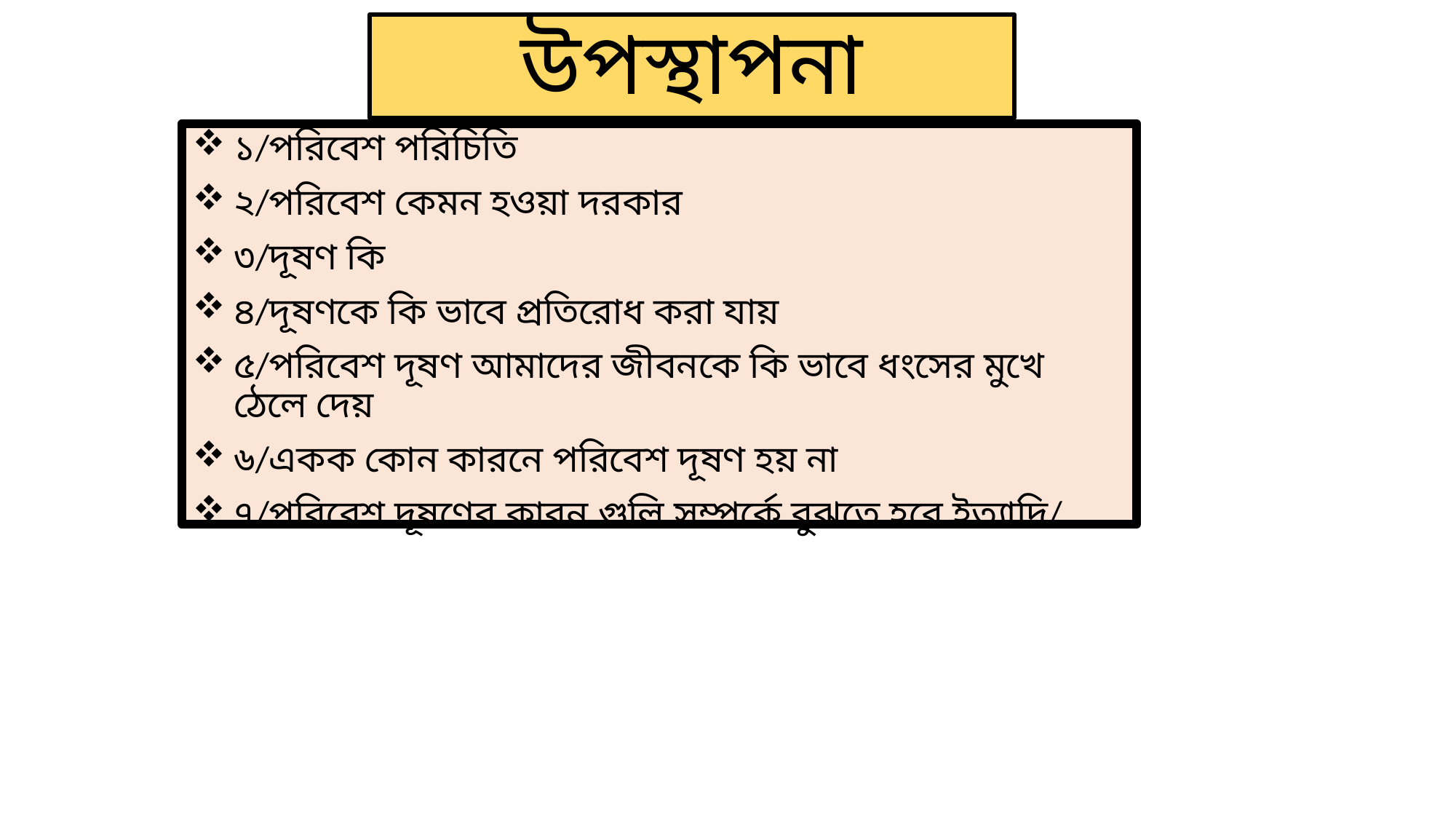

# উপস্থাপনা
১/পরিবেশ পরিচিতি
২/পরিবেশ কেমন হওয়া দরকার
৩/দূষণ কি
৪/দূষণকে কি ভাবে প্রতিরোধ করা যায়
৫/পরিবেশ দূষণ আমাদের জীবনকে কি ভাবে ধংসের মুখে ঠেলে দেয়
৬/একক কোন কারনে পরিবেশ দূষণ হয় না
৭/পরিবেশ দূষণের কারন গুলি সম্পর্কে বুঝতে হবে ইত্যাদি/